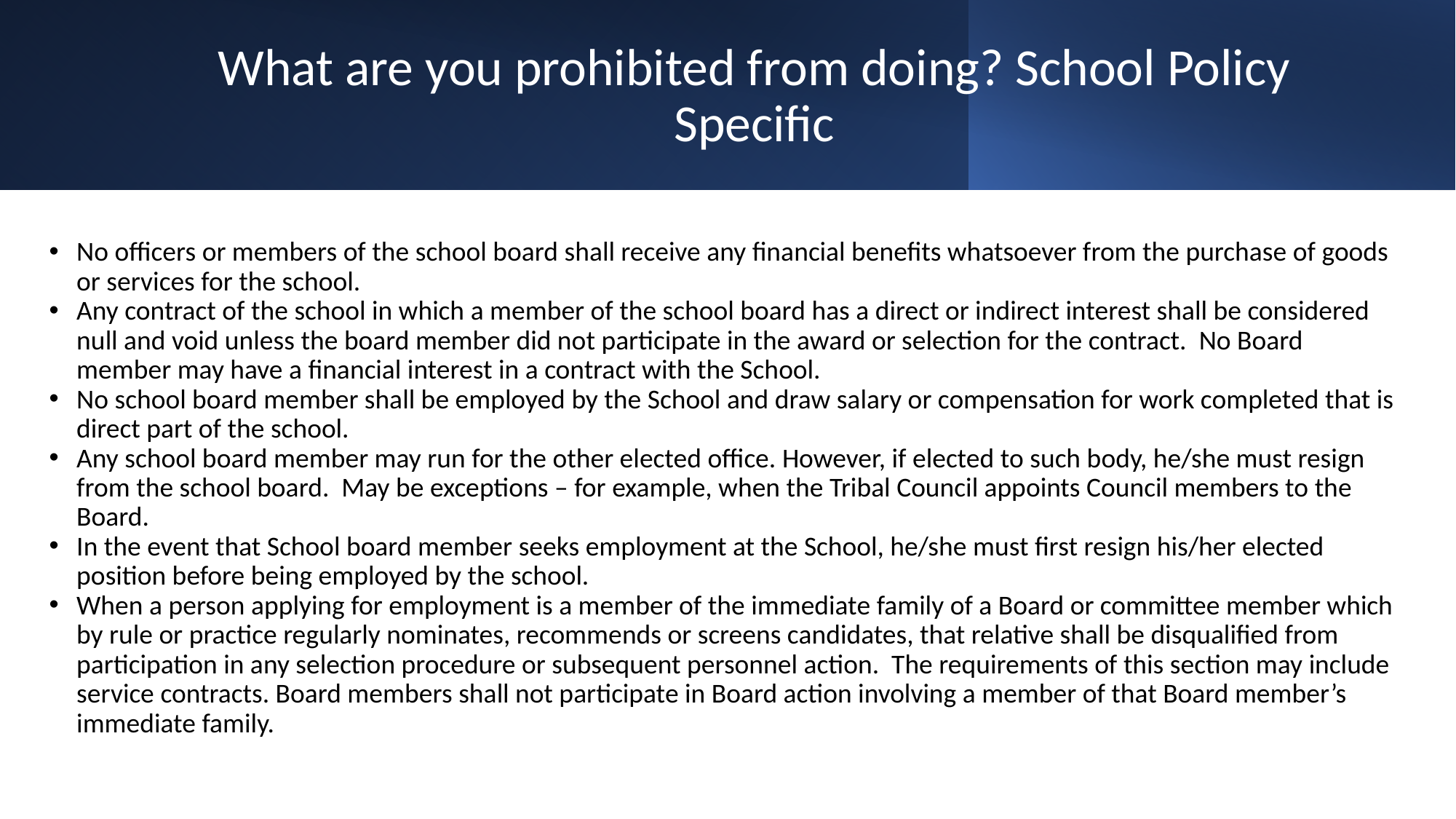

# What are you prohibited from doing? School Policy Specific
No officers or members of the school board shall receive any financial benefits whatsoever from the purchase of goods or services for the school.
Any contract of the school in which a member of the school board has a direct or indirect interest shall be considered null and void unless the board member did not participate in the award or selection for the contract.  No Board member may have a financial interest in a contract with the School.
No school board member shall be employed by the School and draw salary or compensation for work completed that is direct part of the school.
Any school board member may run for the other elected office. However, if elected to such body, he/she must resign from the school board.  May be exceptions – for example, when the Tribal Council appoints Council members to the Board.
In the event that School board member seeks employment at the School, he/she must first resign his/her elected position before being employed by the school.
When a person applying for employment is a member of the immediate family of a Board or committee member which by rule or practice regularly nominates, recommends or screens candidates, that relative shall be disqualified from participation in any selection procedure or subsequent personnel action.  The requirements of this section may include service contracts. Board members shall not participate in Board action involving a member of that Board member’s immediate family.
35